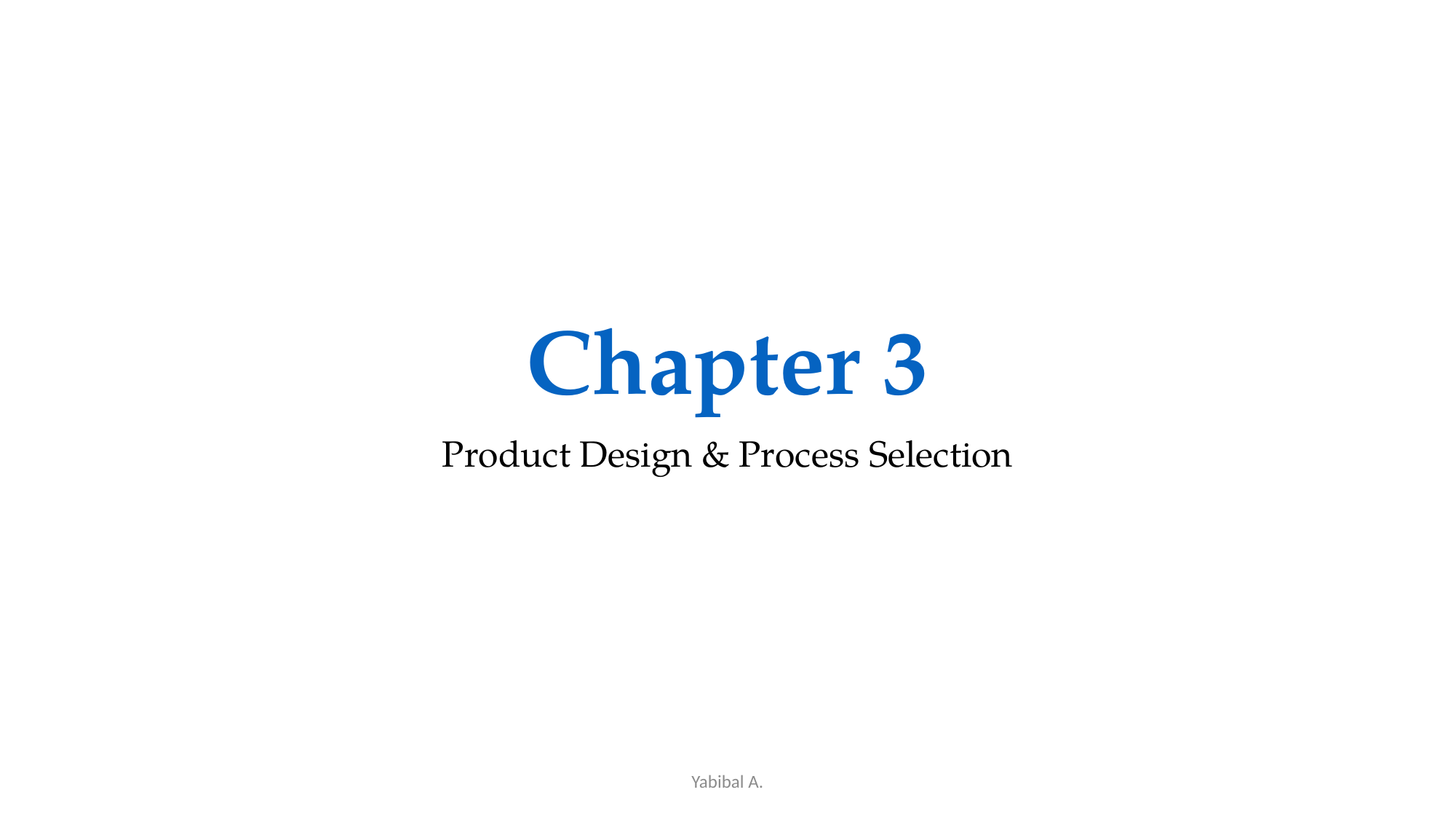

# Chapter 3
Product Design & Process Selection
Yabibal A.